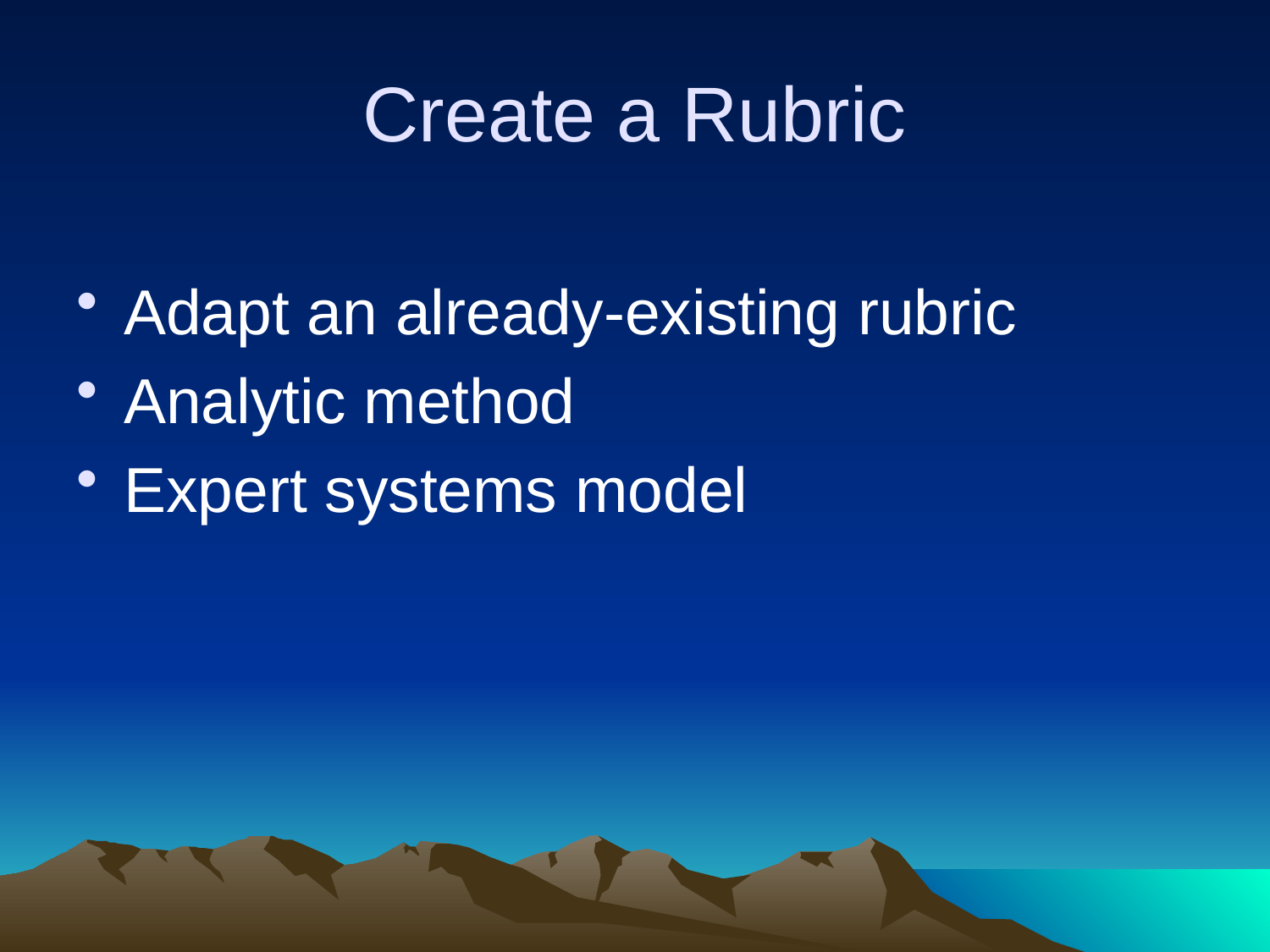

# Create a Rubric
Adapt an already-existing rubric
Analytic method
Expert systems model